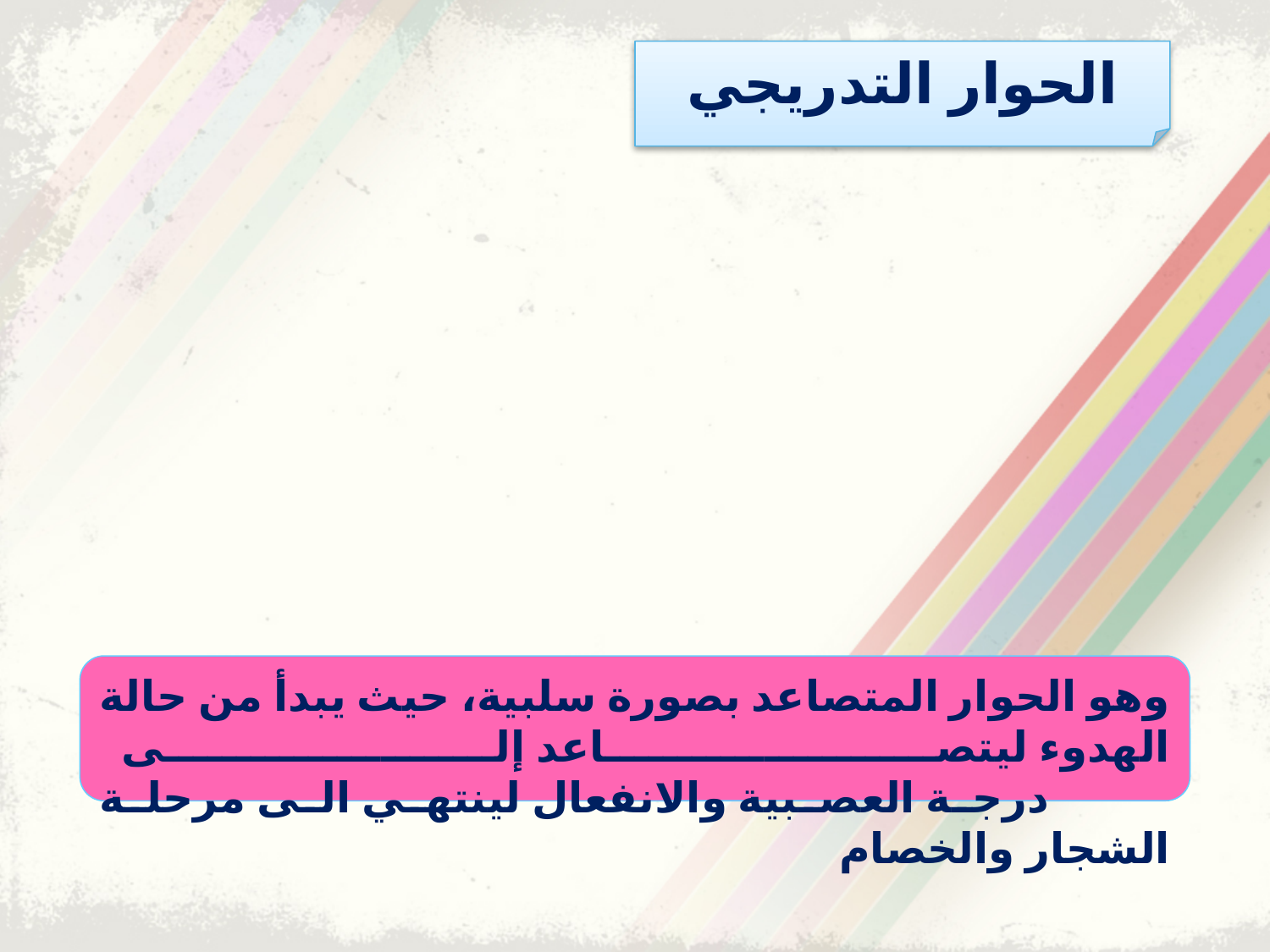

الحوار التدريجي
وهو الحوار المتصاعد بصورة سلبية، حيث يبدأ من حالة الهدوء ليتصاعد إلى
           درجة العصبية والانفعال لينتهي الى مرحلة الشجار والخصام